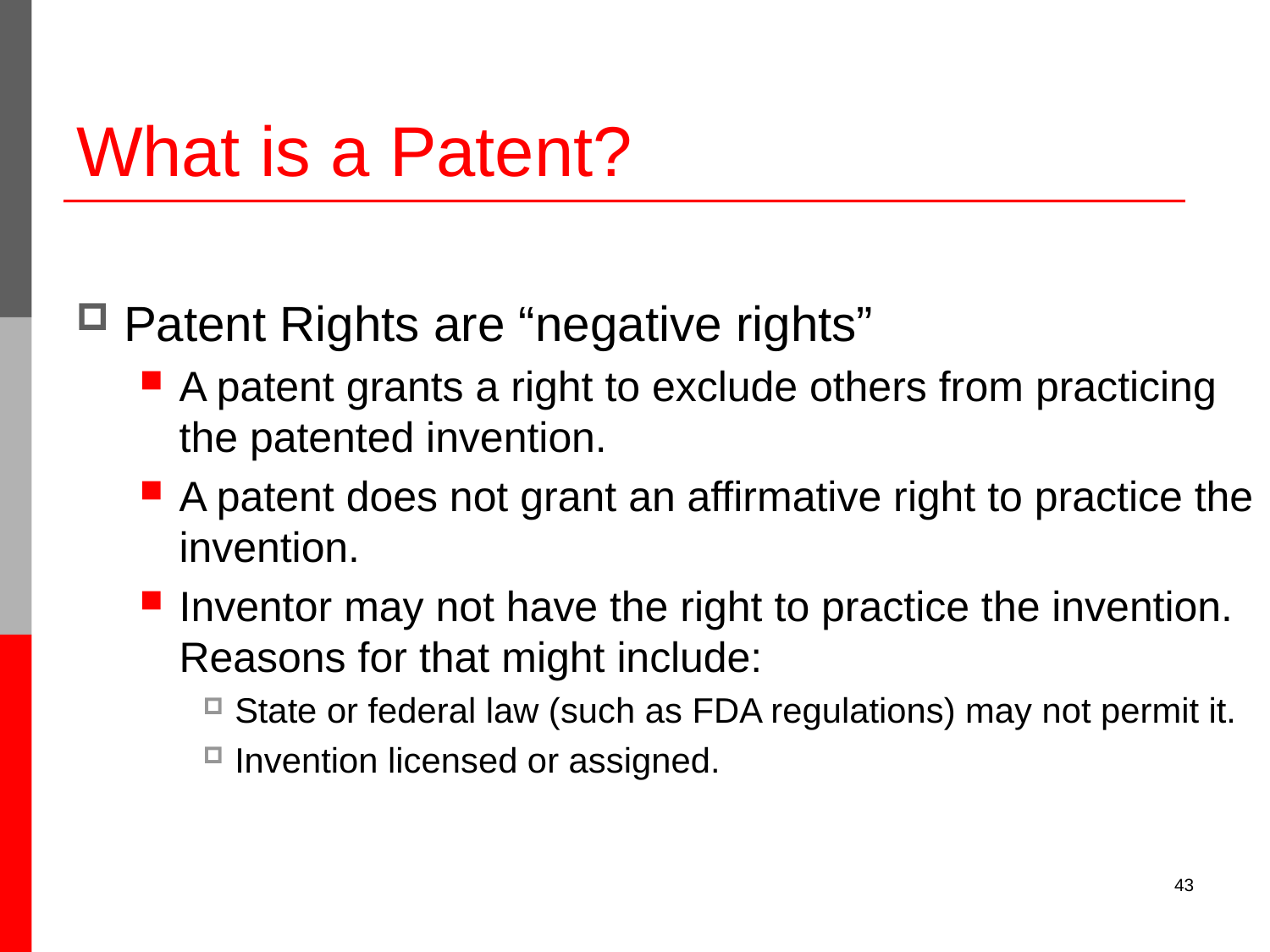

# What is a Patent?
Patent Rights are “negative rights”
A patent grants a right to exclude others from practicing the patented invention.
A patent does not grant an affirmative right to practice the invention.
Inventor may not have the right to practice the invention.  Reasons for that might include:
State or federal law (such as FDA regulations) may not permit it.
Invention licensed or assigned.

43